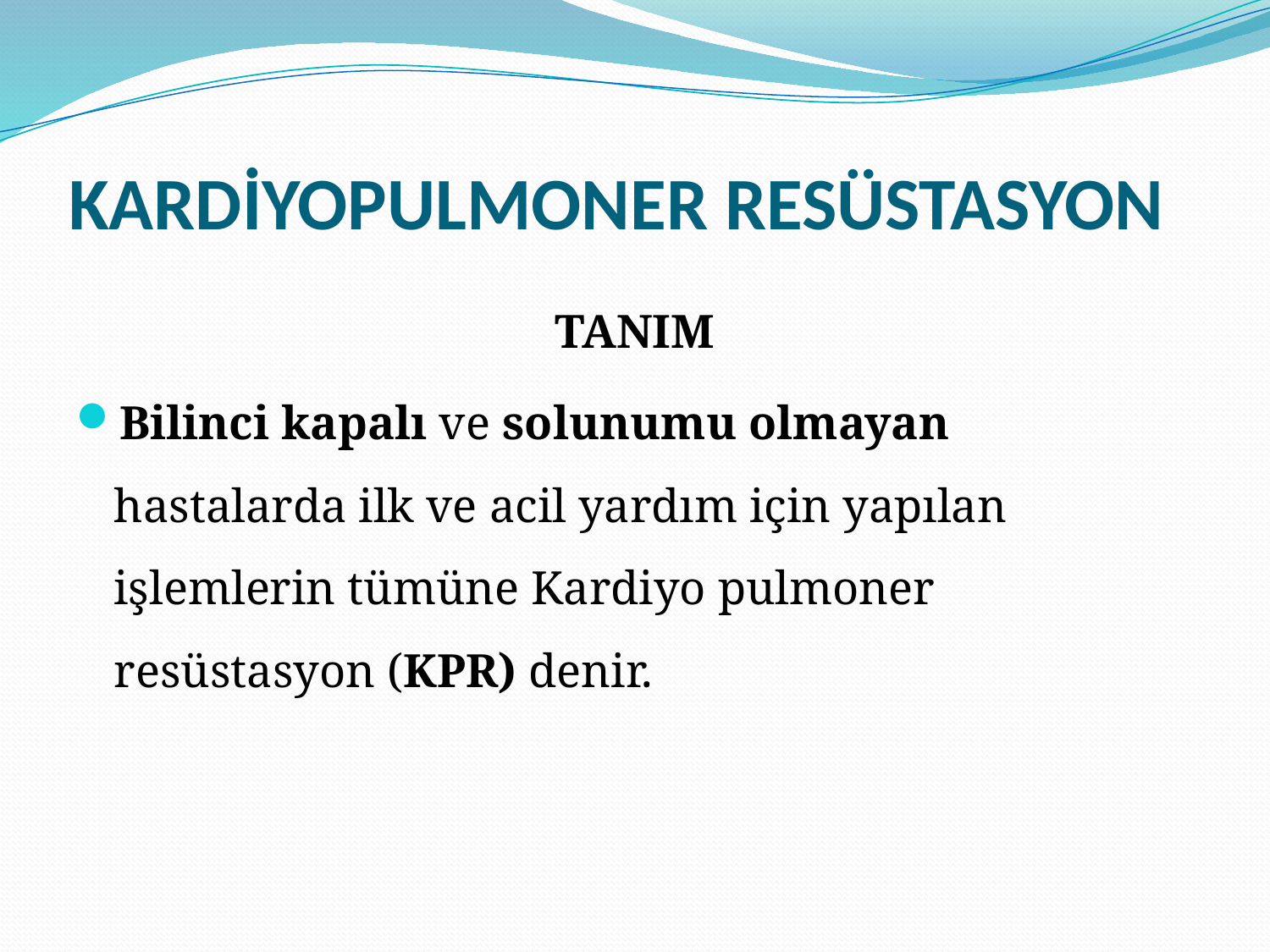

# KARDİYOPULMONER RESÜSTASYON
TANIM
Bilinci kapalı ve solunumu olmayan hastalarda ilk ve acil yardım için yapılan işlemlerin tümüne Kardiyo pulmoner resüstasyon (KPR) denir.